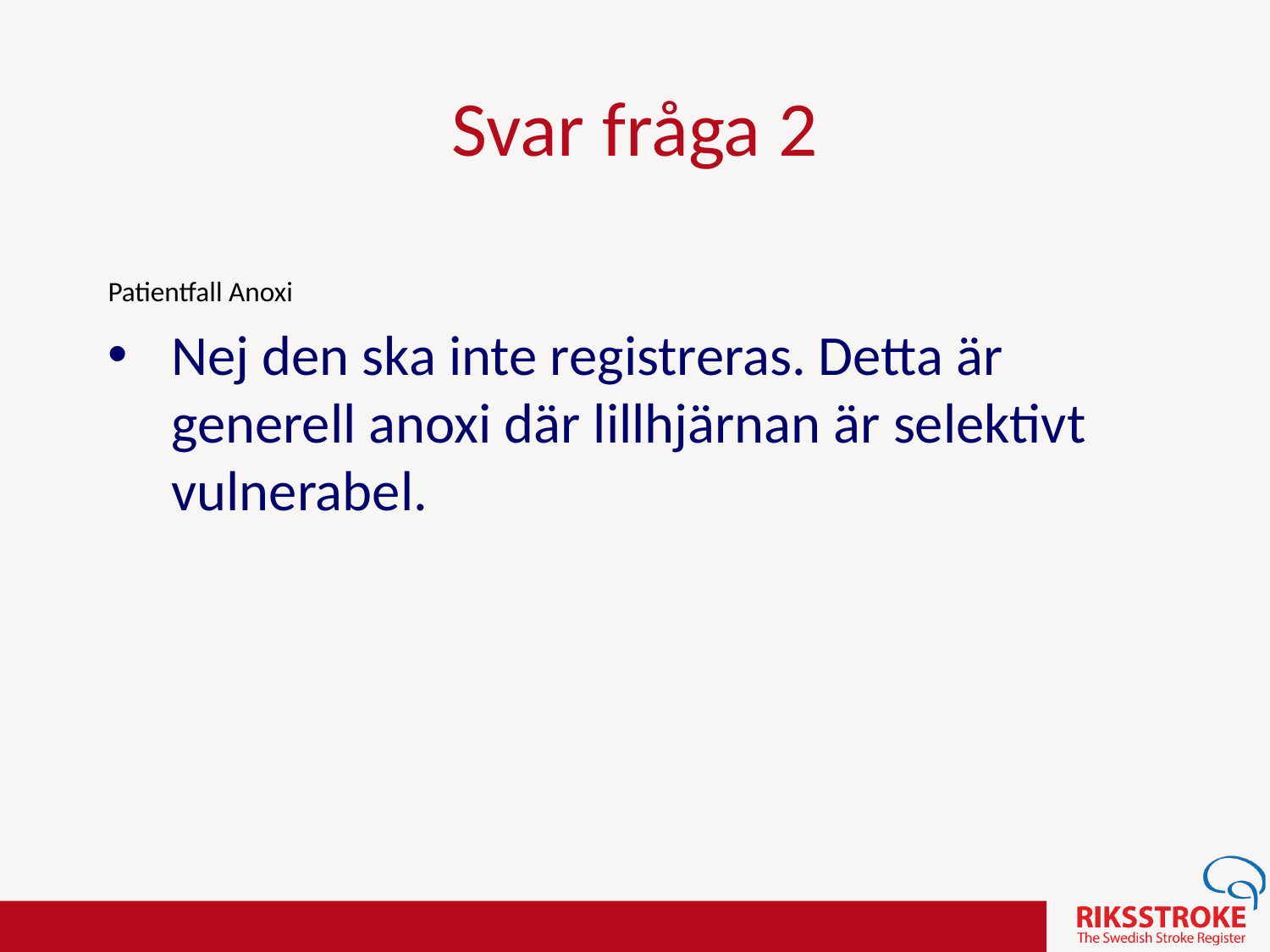

# Svar fråga 2
Patientfall Anoxi
Nej den ska inte registreras. Detta är generell anoxi där lillhjärnan är selektivt vulnerabel.